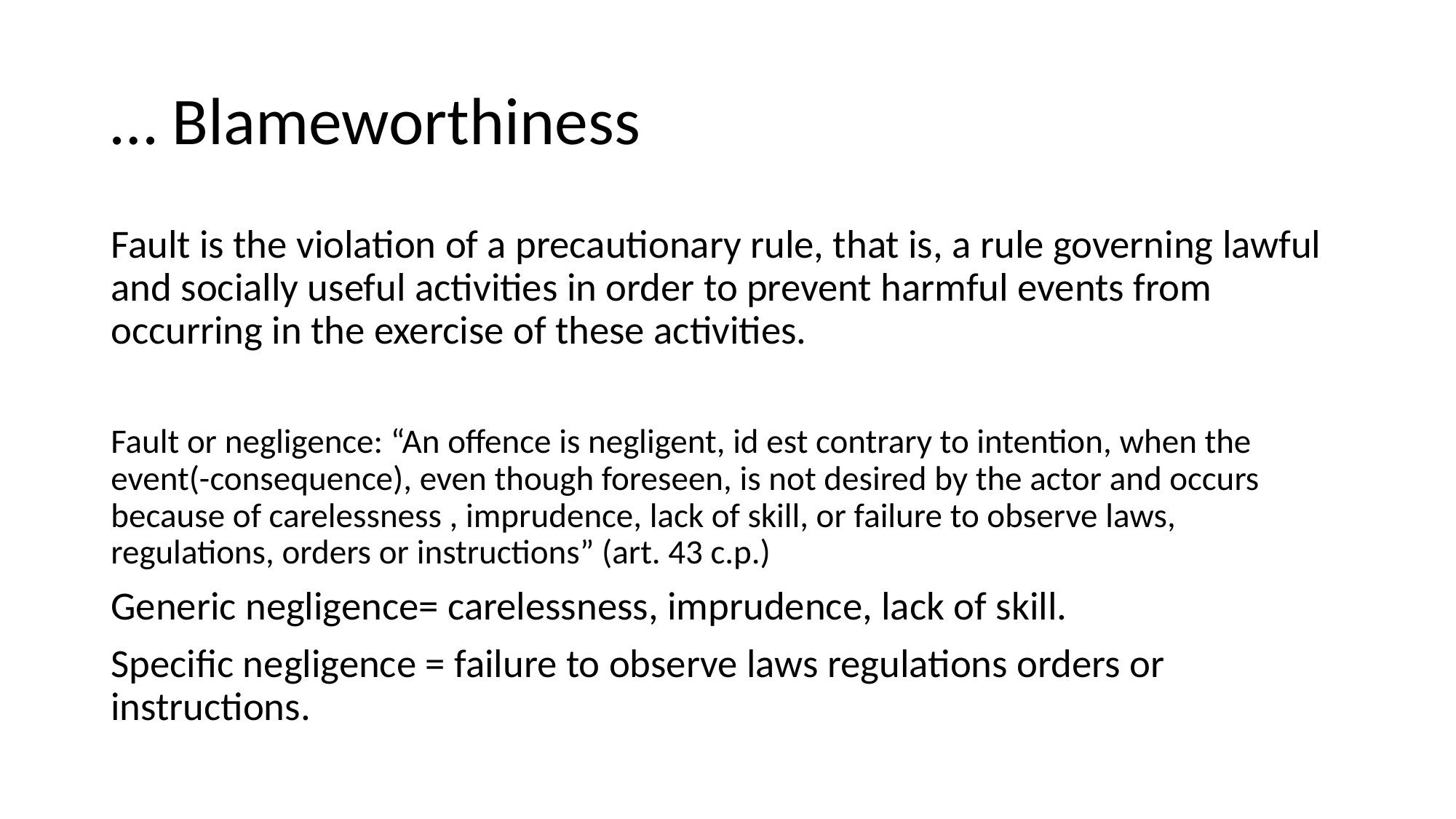

# … Blameworthiness
Fault is the violation of a precautionary rule, that is, a rule governing lawful and socially useful activities in order to prevent harmful events from occurring in the exercise of these activities.

Fault or negligence: “An offence is negligent, id est contrary to intention, when the event(-consequence), even though foreseen, is not desired by the actor and occurs because of carelessness , imprudence, lack of skill, or failure to observe laws, regulations, orders or instructions” (art. 43 c.p.)
Generic negligence= carelessness, imprudence, lack of skill.
Specific negligence = failure to observe laws regulations orders or instructions.